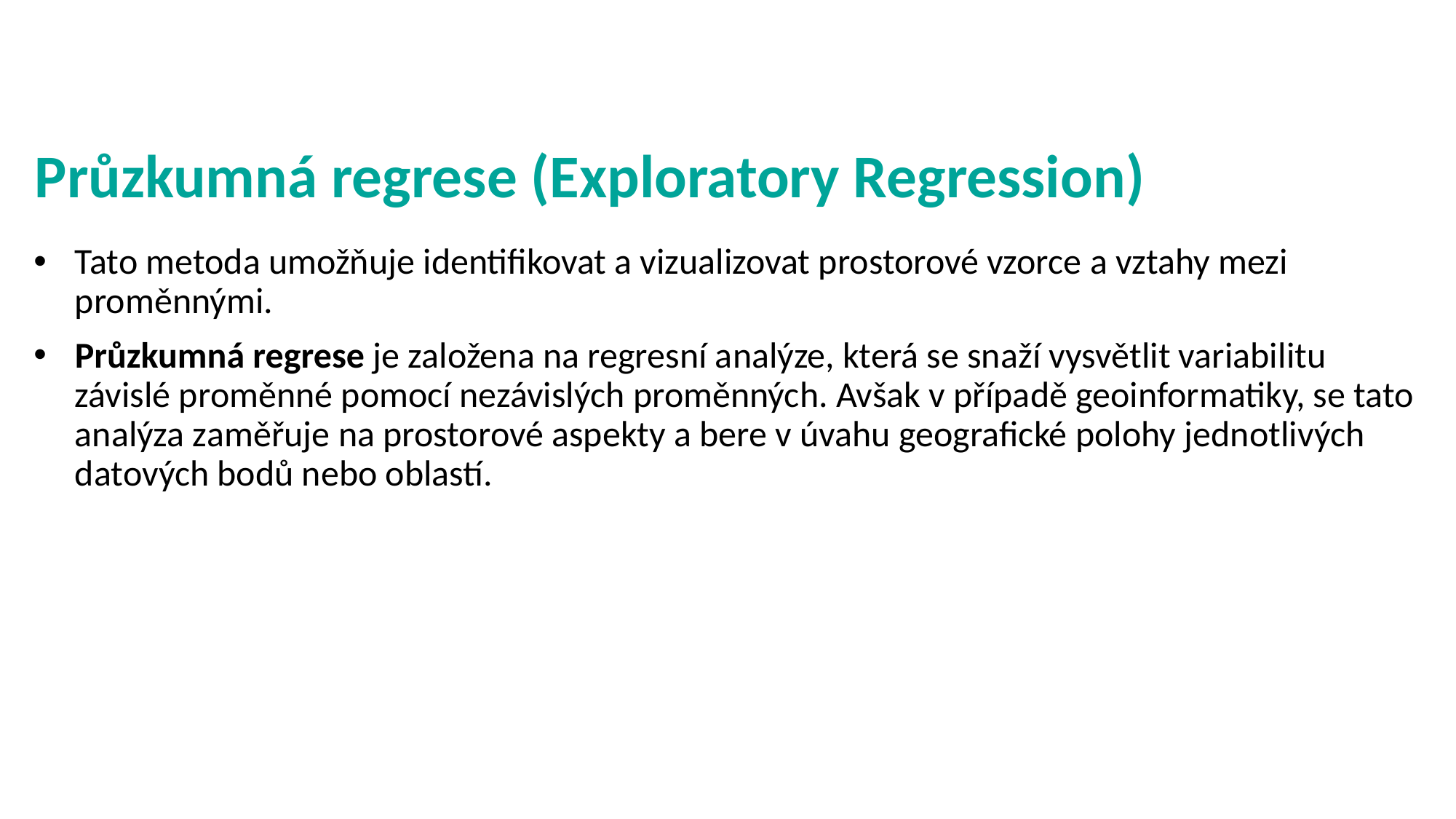

# Průzkumná regrese (Exploratory Regression)
Tato metoda umožňuje identifikovat a vizualizovat prostorové vzorce a vztahy mezi proměnnými.
Průzkumná regrese je založena na regresní analýze, která se snaží vysvětlit variabilitu závislé proměnné pomocí nezávislých proměnných. Avšak v případě geoinformatiky, se tato analýza zaměřuje na prostorové aspekty a bere v úvahu geografické polohy jednotlivých datových bodů nebo oblastí.